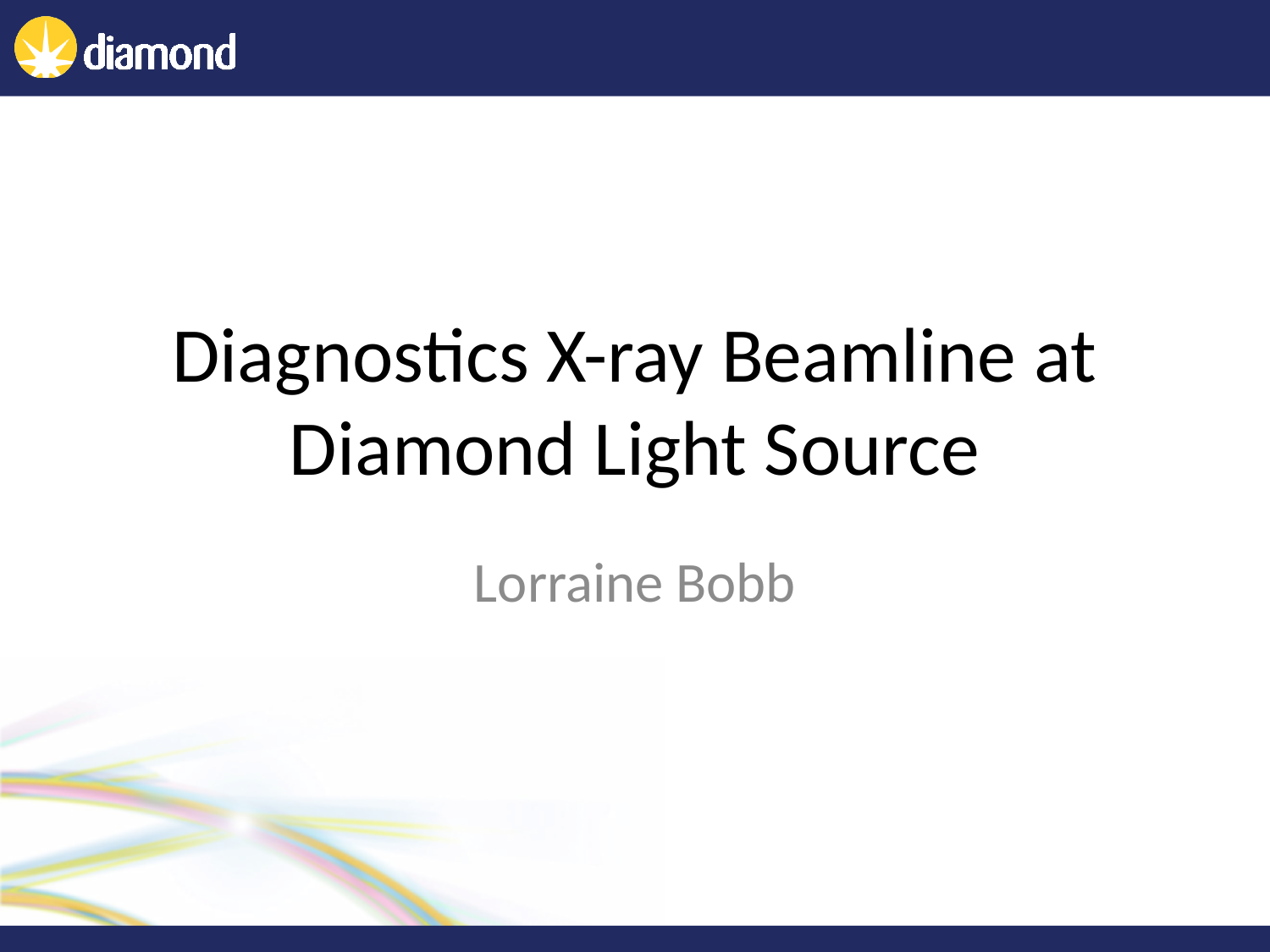

# Diagnostics X-ray Beamline at Diamond Light Source
Lorraine Bobb